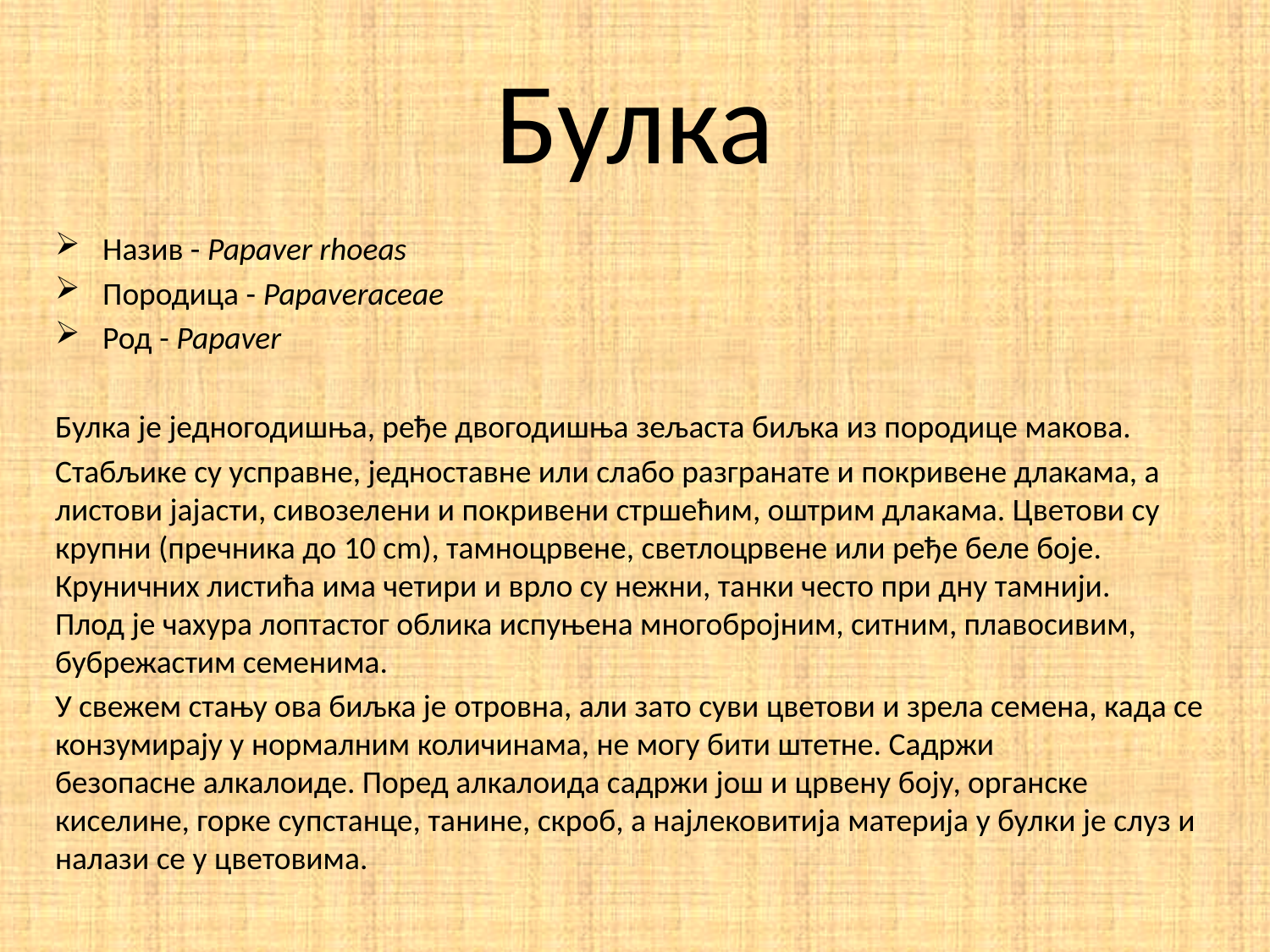

# Булка
Назив - Papaver rhoeas
Породица - Papaveraceae
Род - Papaver

Булка је једногодишња, ређе двогодишња зељаста биљка из породице макова.
Стабљике су усправне, једноставне или слабо разгранате и покривене длакама, а листови јајасти, сивозелени и покривени стршећим, оштрим длакама. Цветови су крупни (пречника до 10 cm), тамноцрвене, светлоцрвене или ређе беле боје. Круничних листића има четири и врло су нежни, танки често при дну тамнији. Плод је чахура лоптастог облика испуњена многобројним, ситним, плавосивим, бубрежастим семенима.
У свежем стању ова биљка је отровна, али зато суви цветови и зрела семена, када се конзумирају у нормалним количинама, не могу бити штетне. Садржи безопасне алкалоиде. Поред алкалоида садржи још и црвену боју, органске киселине, горке супстанце, танине, скроб, а најлековитија материја у булки је слуз и налази се у цветовима.